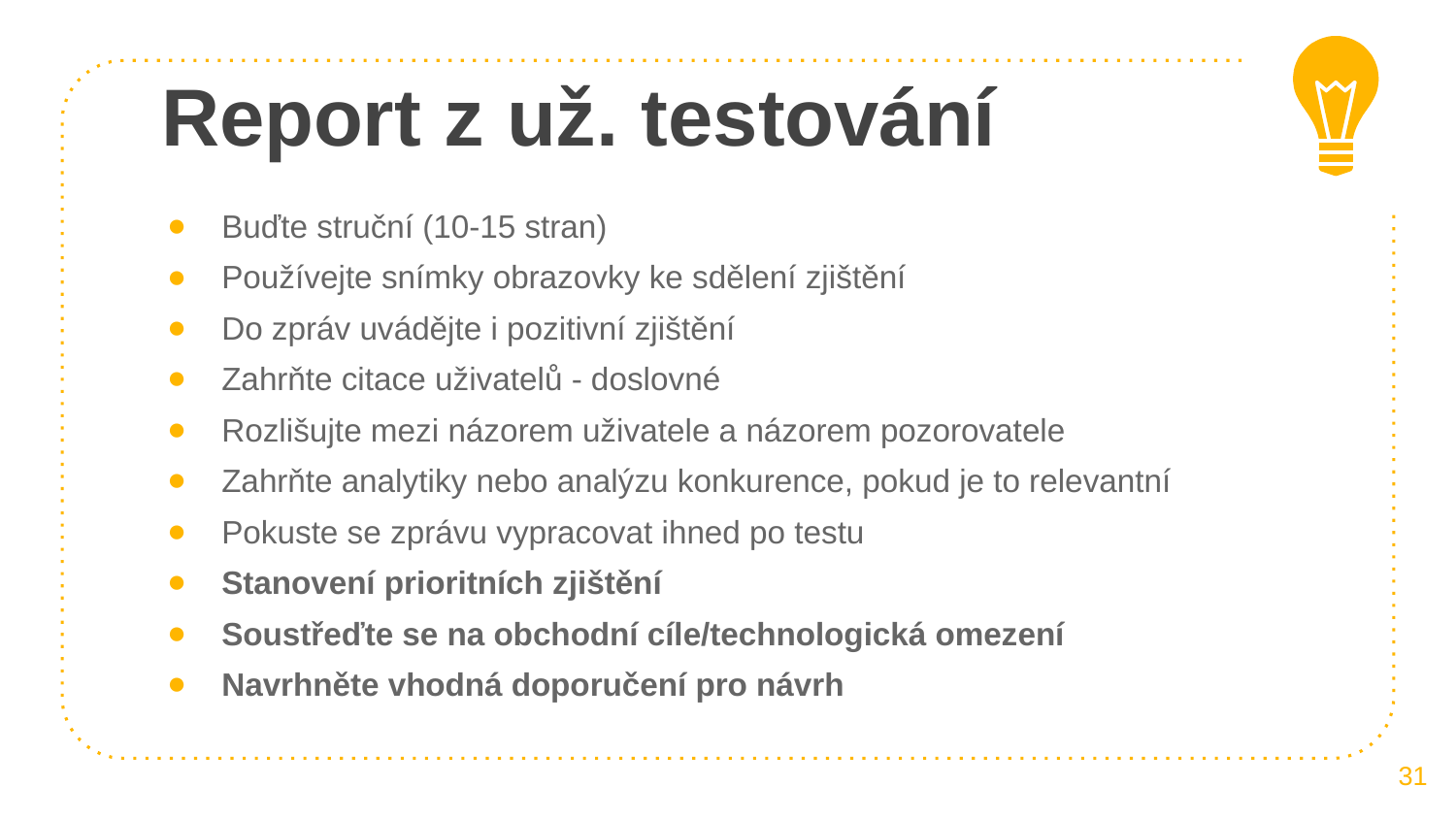

# Report z už. testování
Buďte struční (10-15 stran)
Používejte snímky obrazovky ke sdělení zjištění
Do zpráv uvádějte i pozitivní zjištění
Zahrňte citace uživatelů - doslovné
Rozlišujte mezi názorem uživatele a názorem pozorovatele
Zahrňte analytiky nebo analýzu konkurence, pokud je to relevantní
Pokuste se zprávu vypracovat ihned po testu
Stanovení prioritních zjištění
Soustřeďte se na obchodní cíle/technologická omezení
Navrhněte vhodná doporučení pro návrh
31